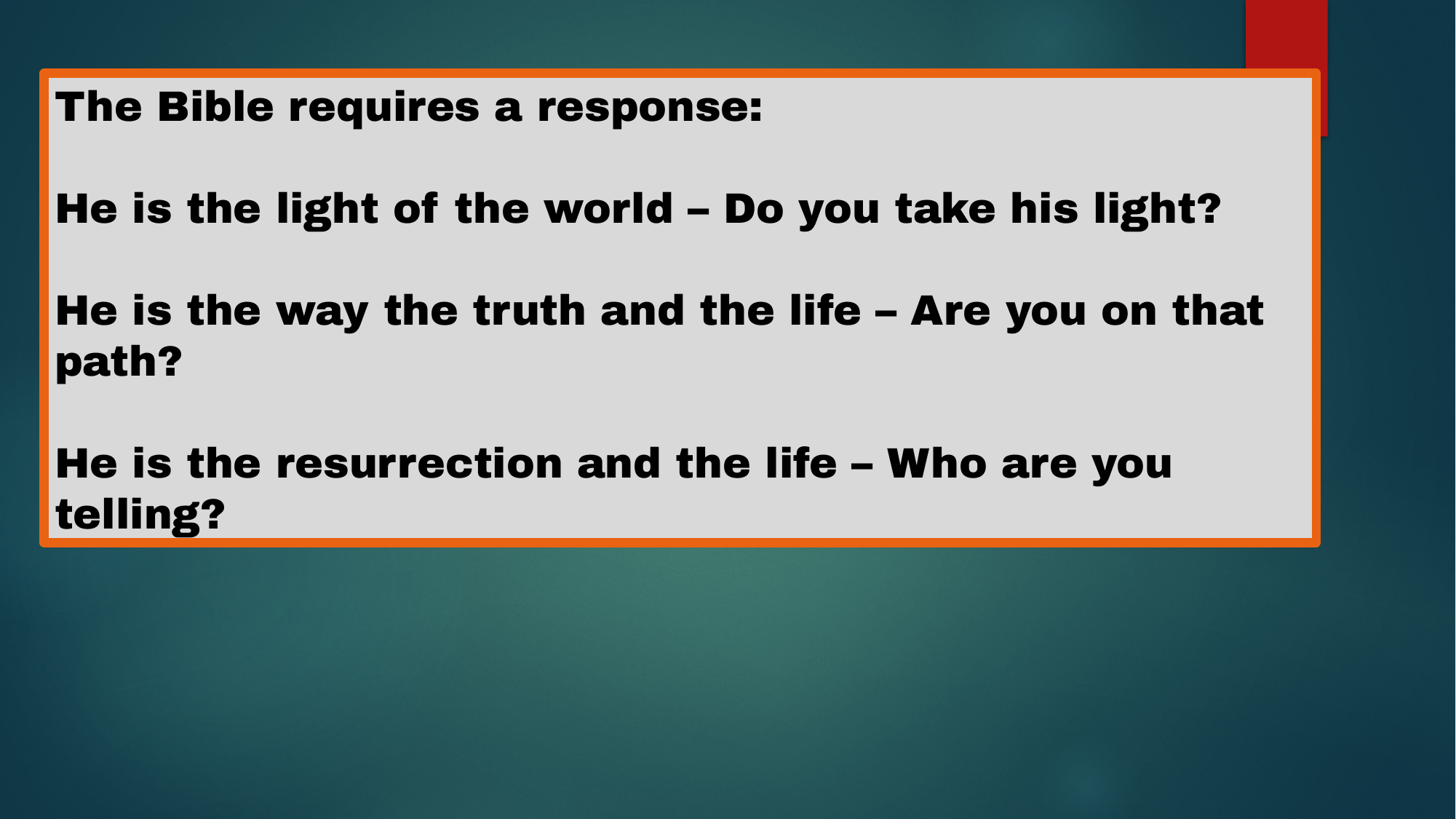

The Bible requires a response:

He is the light of the world – Do you take his light?

He is the way the truth and the life – Are you on that path?

He is the resurrection and the life – Who are you telling?
#